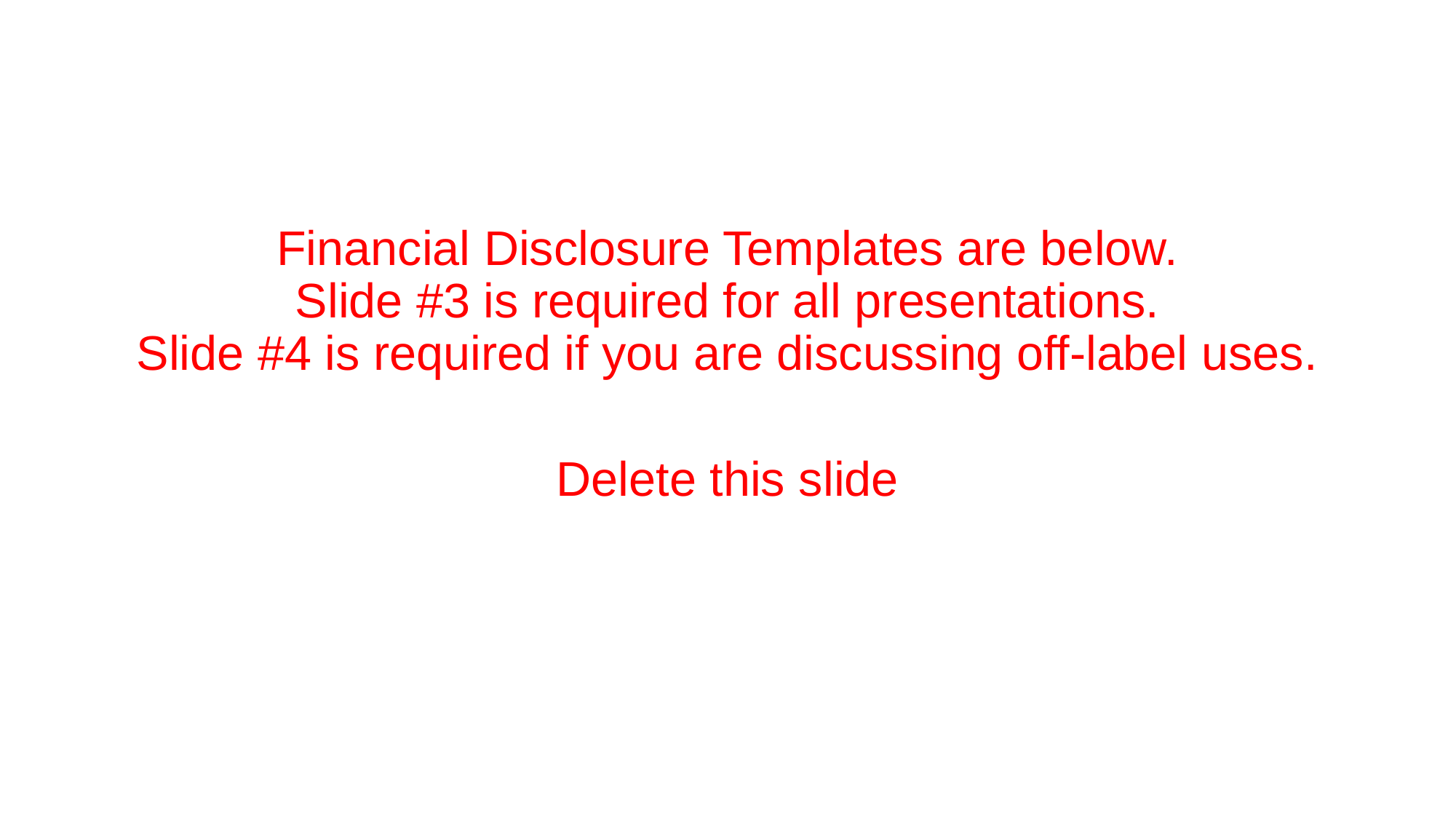

Financial Disclosure Templates are below.
Slide #3 is required for all presentations.​
Slide #4 is required if you are discussing off-label uses.​
Delete this slide​